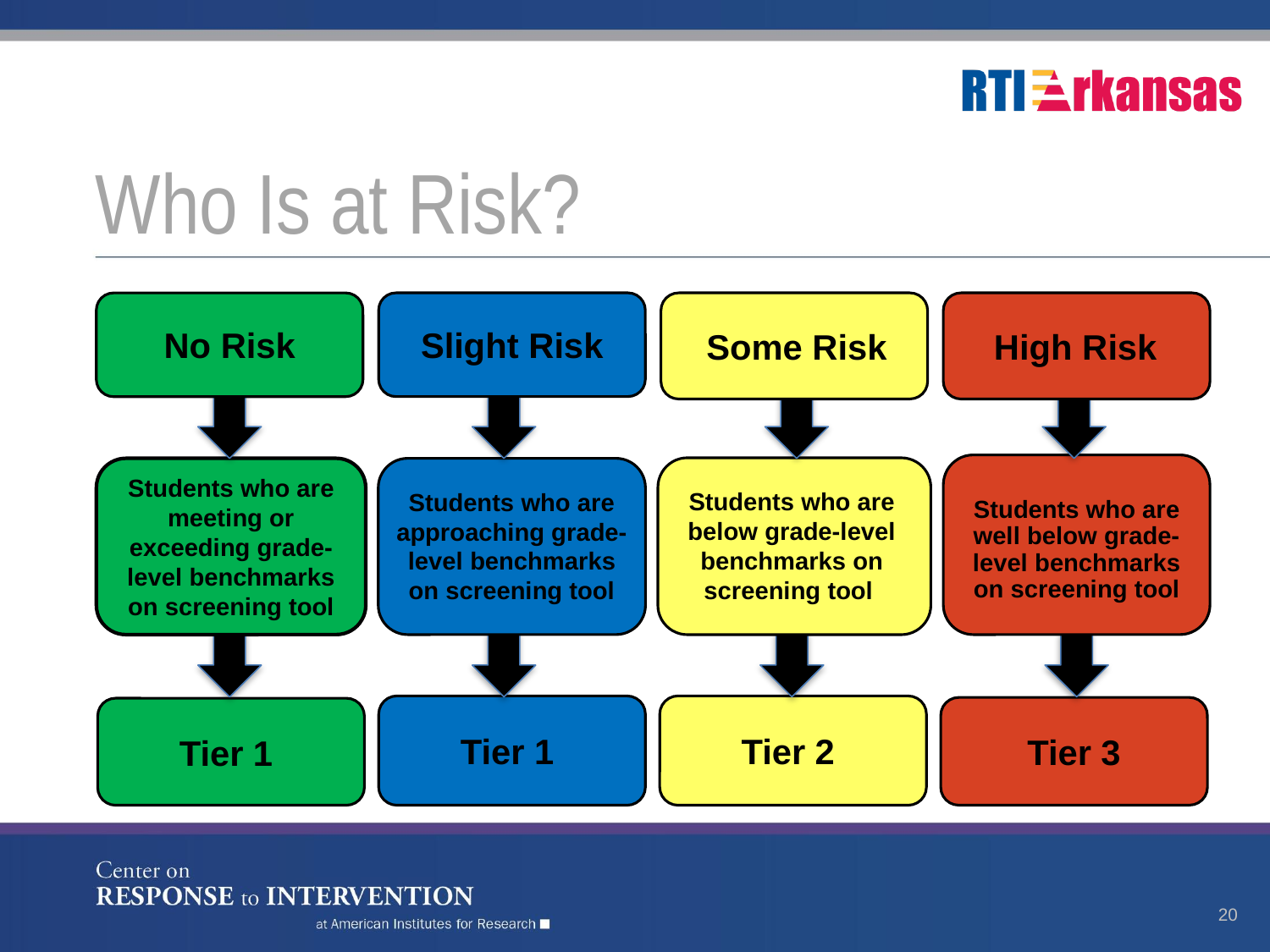

# Who Is at Risk?

Slight Risk
No Risk
Some Risk
High Risk

Students who are meeting or exceeding grade- level benchmarks on screening tool
Students who are below grade-level benchmarks on screening tool
Students who are approaching grade- level benchmarks on screening tool
Students who are well below grade- level benchmarks on screening tool

Tier 1
Tier 2
Tier 3
Tier 1

20